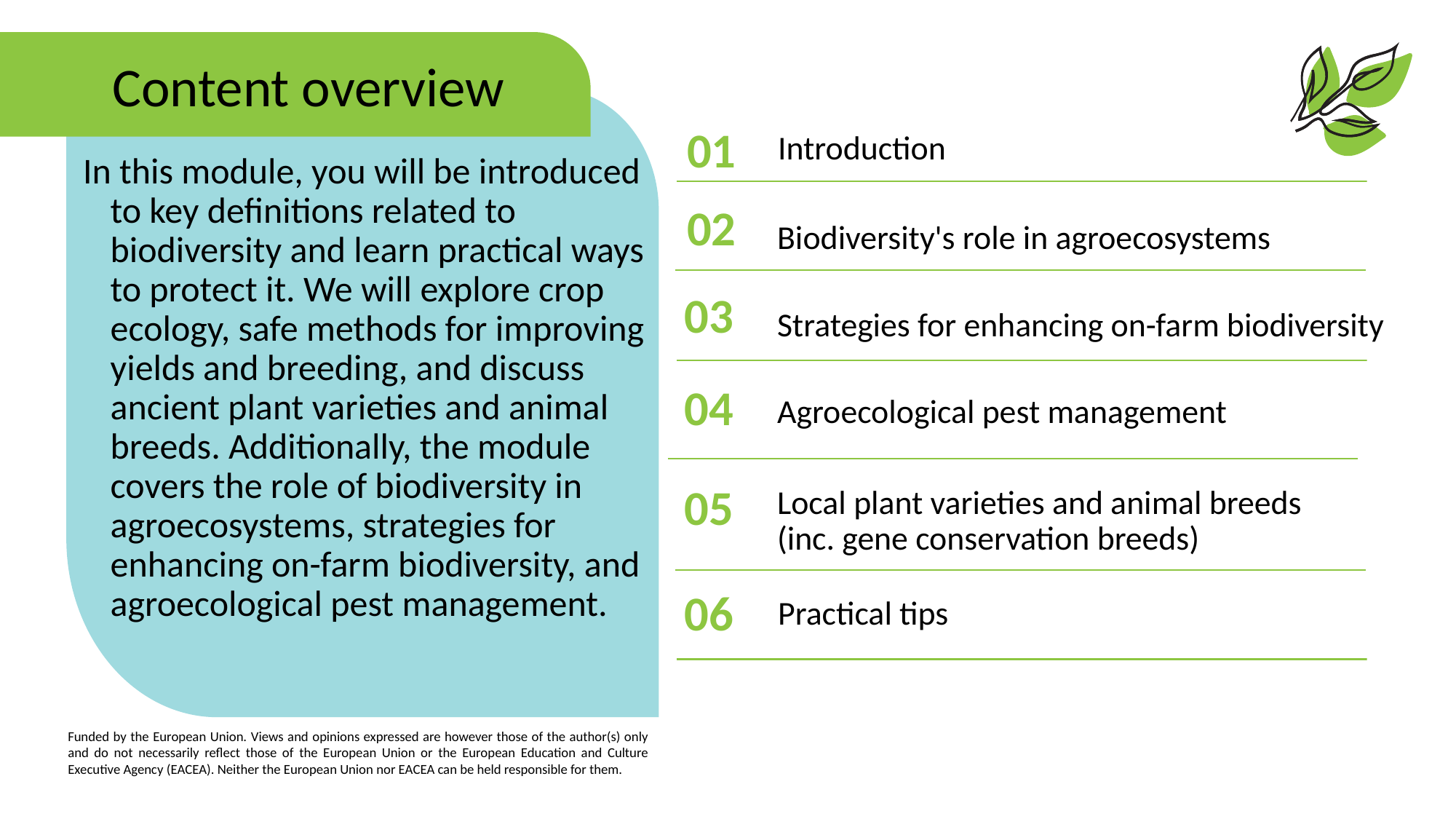

Content overview
Introduction
01
In this module, you will be introduced to key definitions related to biodiversity and learn practical ways to protect it. We will explore crop ecology, safe methods for improving yields and breeding, and discuss ancient plant varieties and animal breeds. Additionally, the module covers the role of biodiversity in agroecosystems, strategies for enhancing on-farm biodiversity, and agroecological pest management.
02
Biodiversity's role in agroecosystems
03
Strategies for enhancing on-farm biodiversity
04
Agroecological pest management
Local plant varieties and animal breeds (inc. gene conservation breeds)
05
Practical tips
06